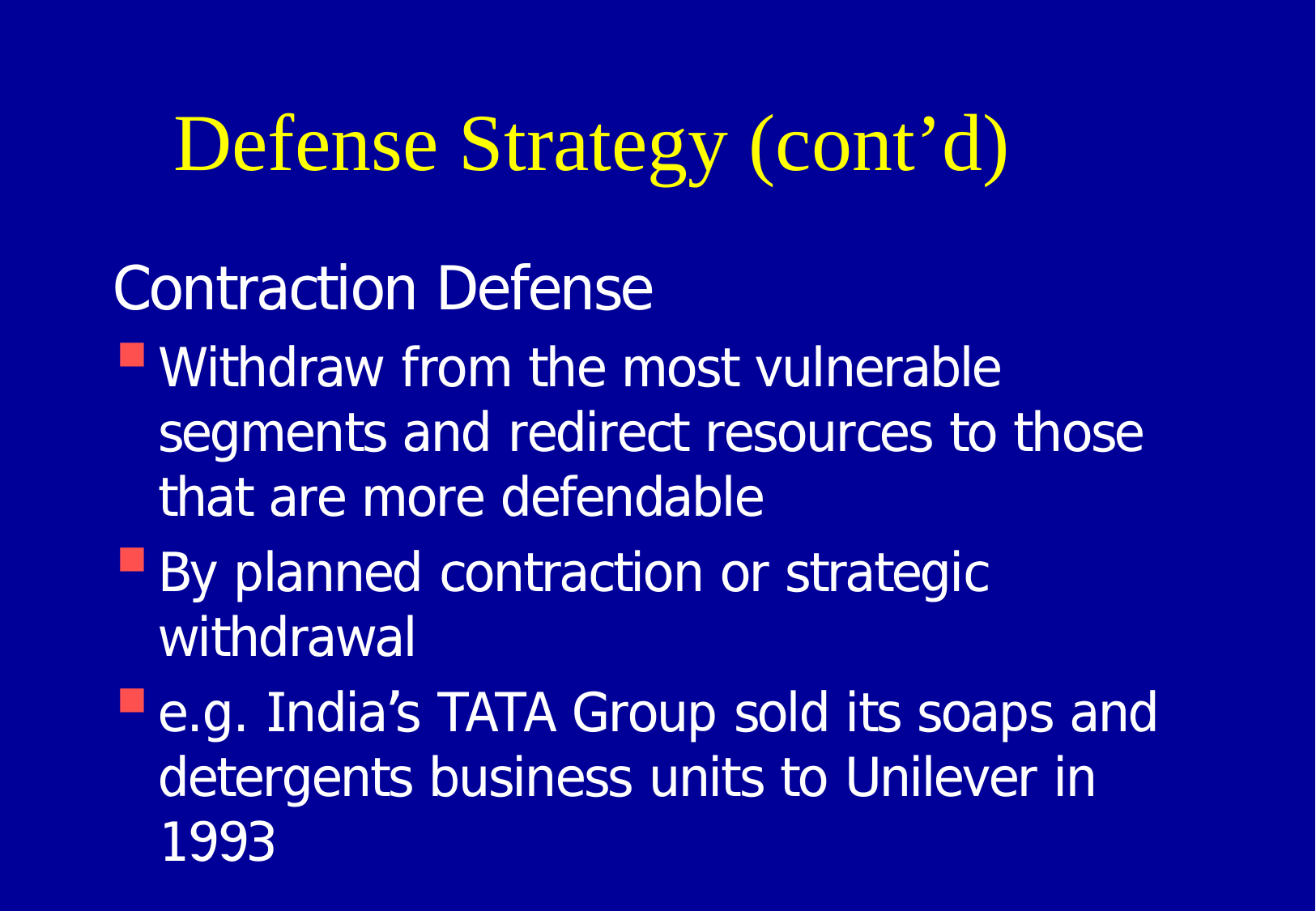

# Defense Strategy (cont’d)
Contraction Defense
Withdraw from the most vulnerable segments and redirect resources to those that are more defendable
By planned contraction or strategic withdrawal
e.g. India’s TATA Group sold its soaps and detergents business units to Unilever in 1993